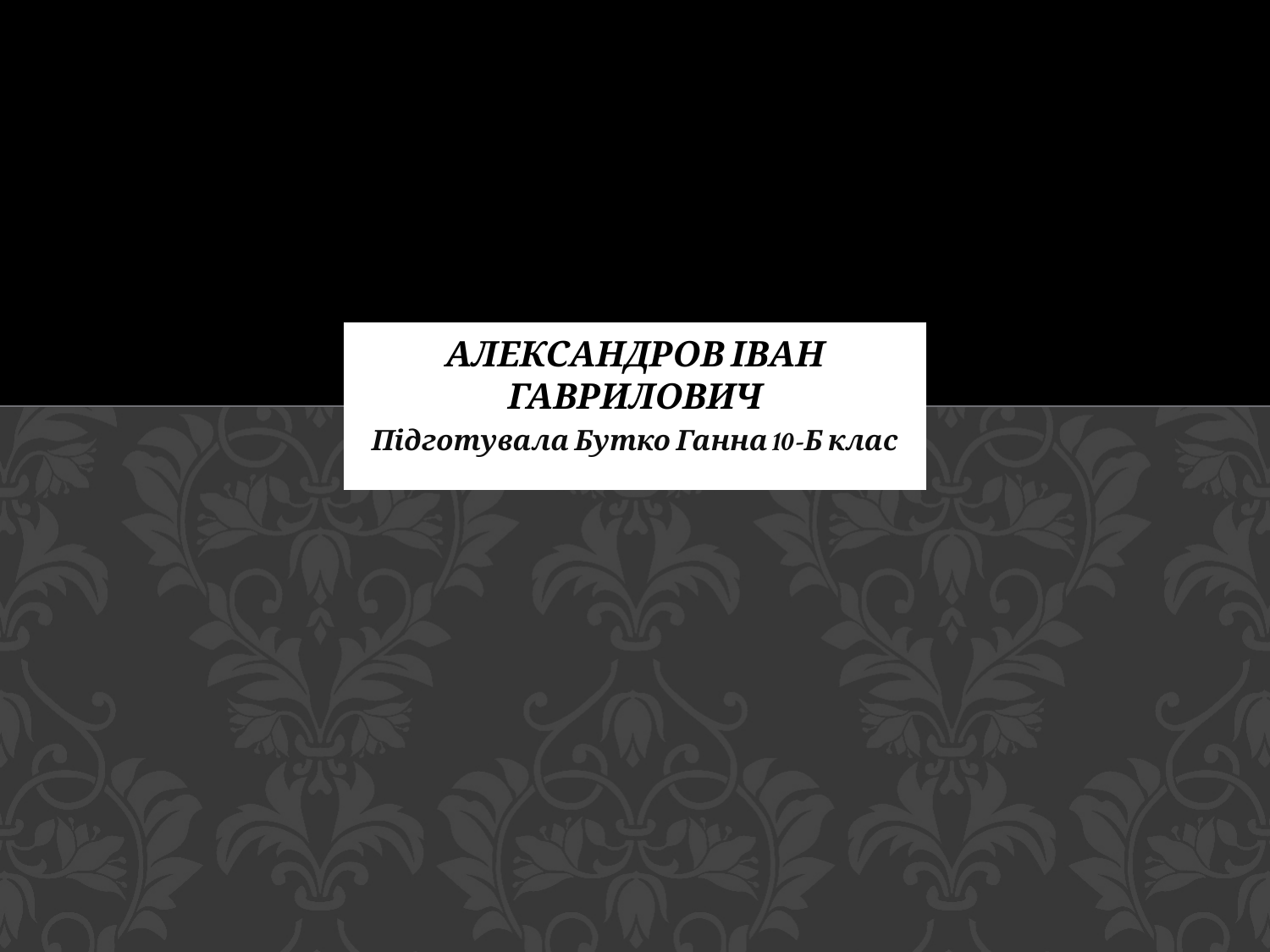

# Александров Іван Гаврилович
Підготувала Бутко Ганна 10-Б клас